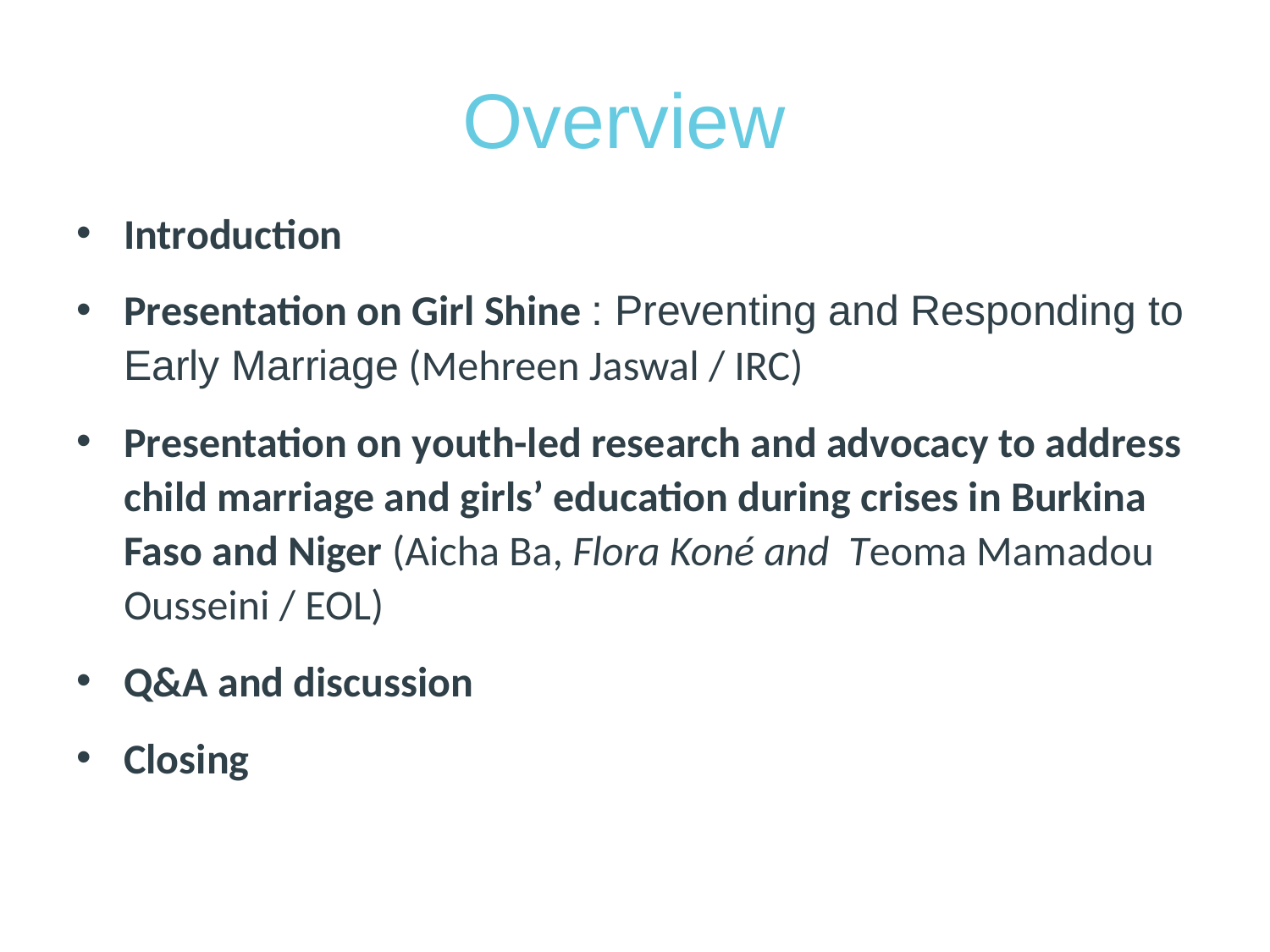

# Overview
Introduction
Presentation on Girl Shine : Preventing and Responding to Early Marriage (Mehreen Jaswal / IRC)
Presentation on youth-led research and advocacy to address child marriage and girls’ education during crises in Burkina Faso and Niger (Aicha Ba, Flora Koné and  Teoma Mamadou Ousseini / EOL)
Q&A and discussion
Closing